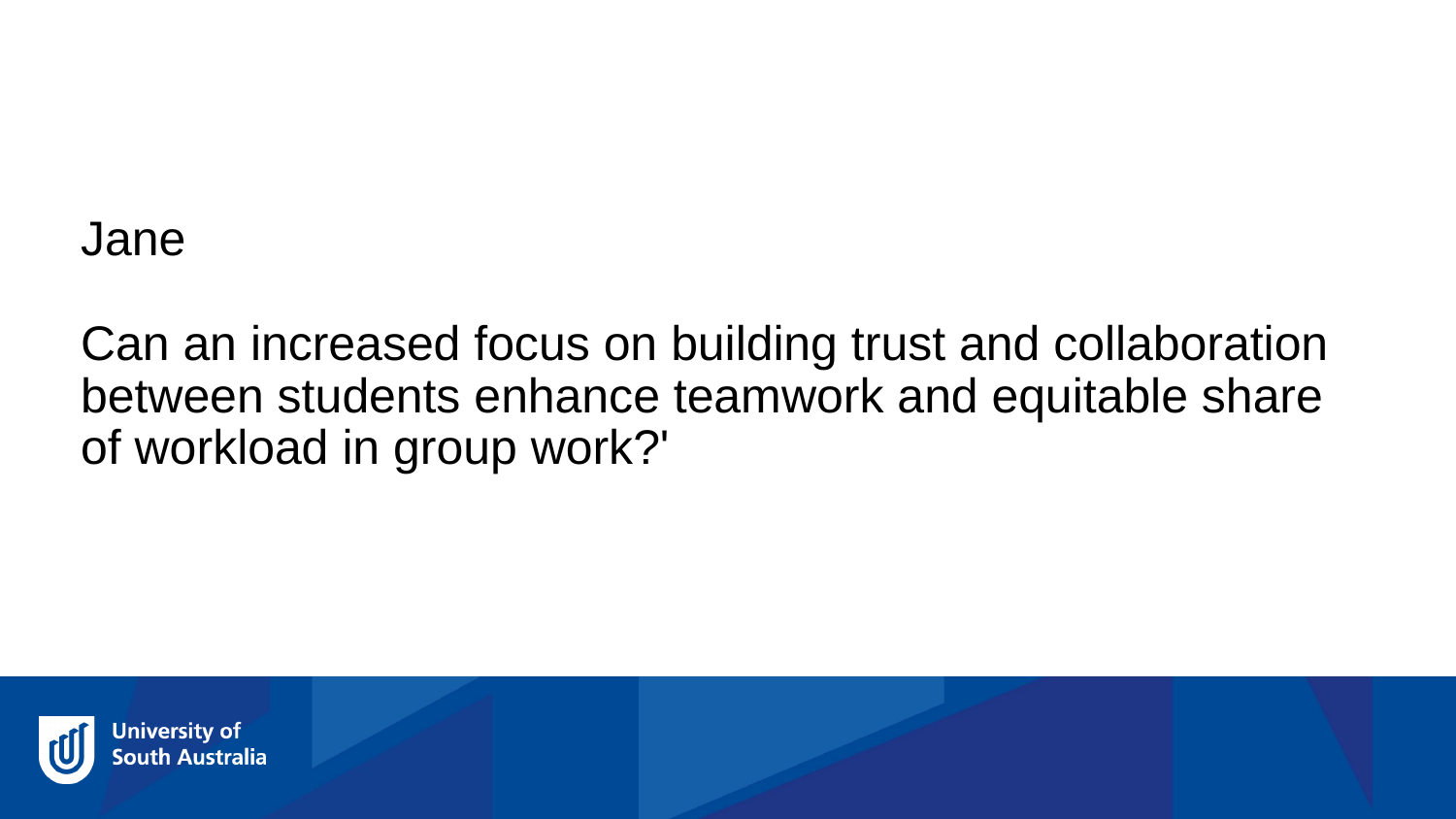

Jane

Can an increased focus on building trust and collaboration between students enhance teamwork and equitable share of workload in group work?'